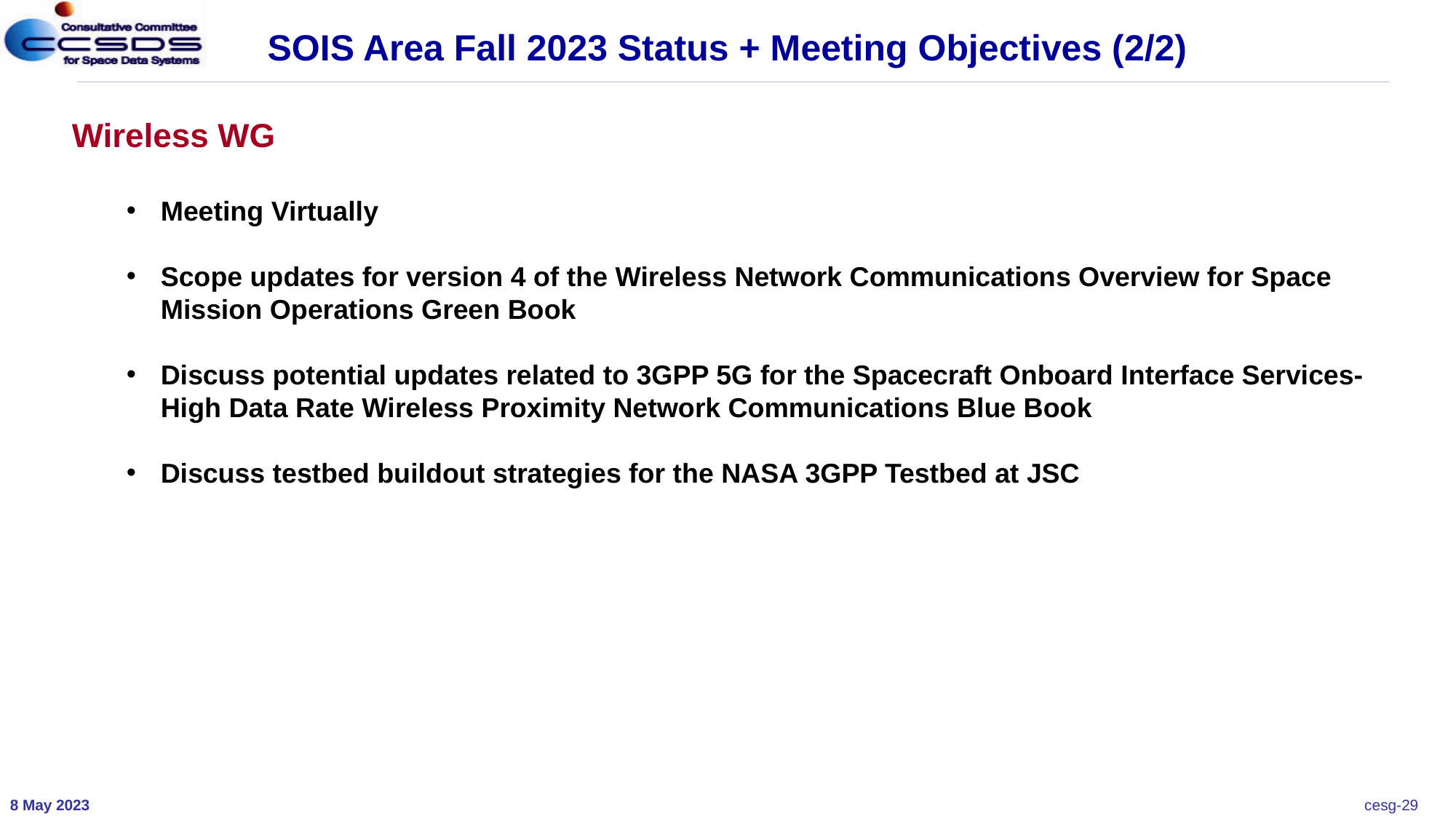

SOIS Area Fall 2023 Status + Meeting Objectives (2/2)

Wireless WG

Meeting Virtually

Scope updates for version 4 of the Wireless Network Communications Overview for Space Mission Operations Green Book

Discuss potential updates related to 3GPP 5G for the Spacecraft Onboard Interface Services-High Data Rate Wireless Proximity Network Communications Blue Book

Discuss testbed buildout strategies for the NASA 3GPP Testbed at JSC